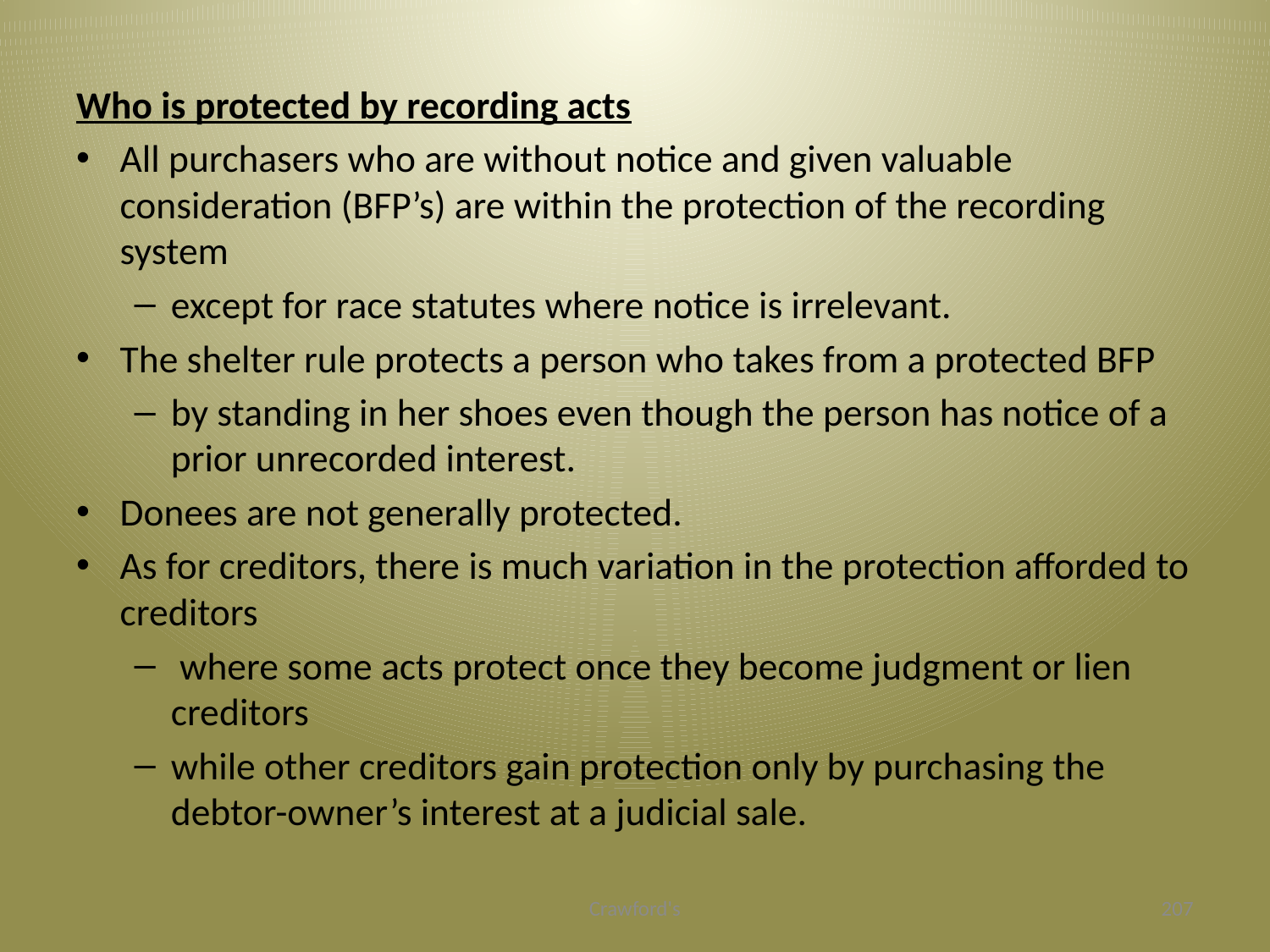

#
Who is protected by recording acts
All purchasers who are without notice and given valuable consideration (BFP’s) are within the protection of the recording system
except for race statutes where notice is irrelevant.
The shelter rule protects a person who takes from a protected BFP
by standing in her shoes even though the person has notice of a prior unrecorded interest.
Donees are not generally protected.
As for creditors, there is much variation in the protection afforded to creditors
 where some acts protect once they become judgment or lien creditors
while other creditors gain protection only by purchasing the debtor-owner’s interest at a judicial sale.

Crawford's
207